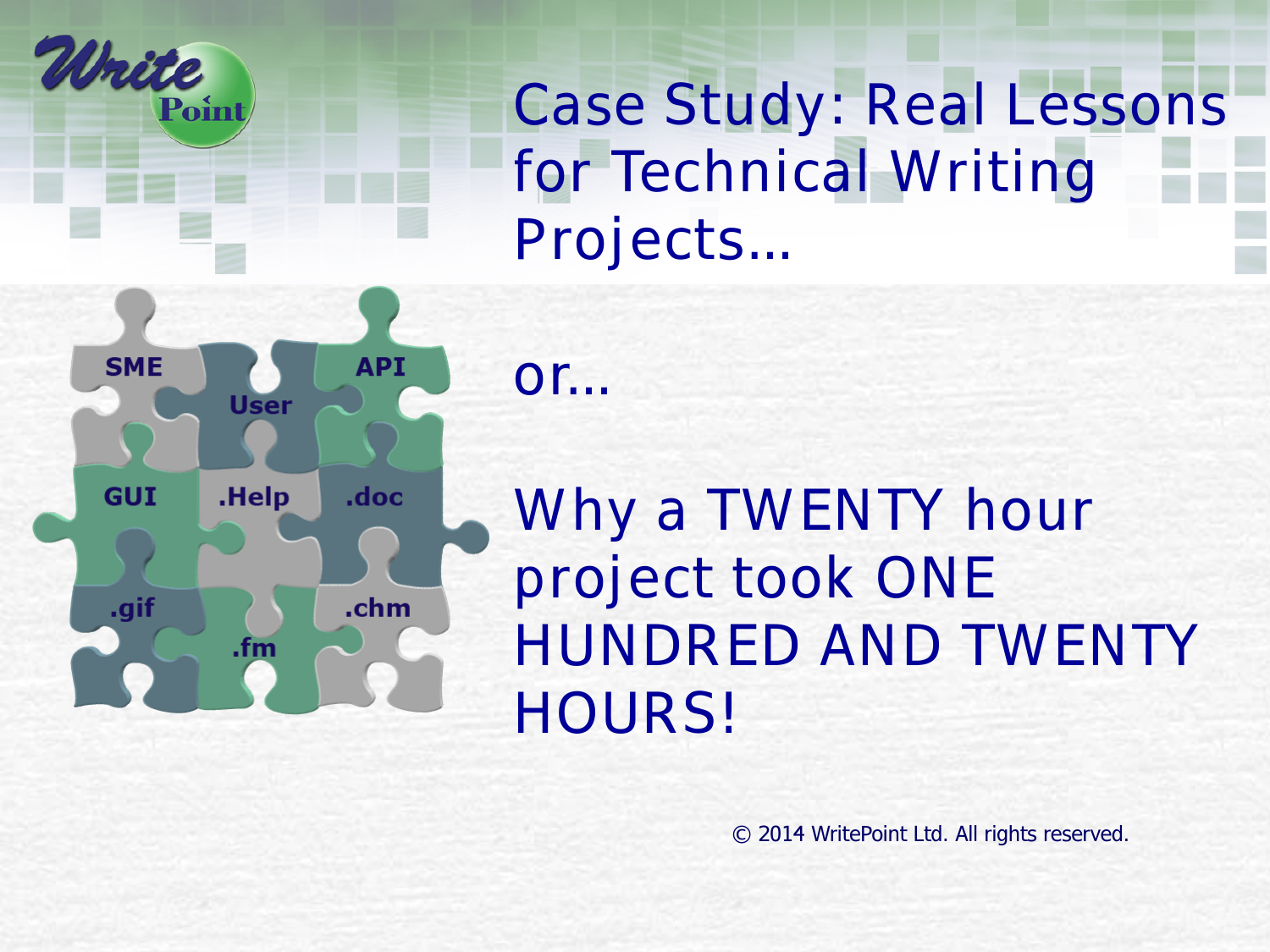

# Case Study: Real Lessons for Technical Writing Projects… or… Why a TWENTY hour project took ONE HUNDRED AND TWENTY HOURS!